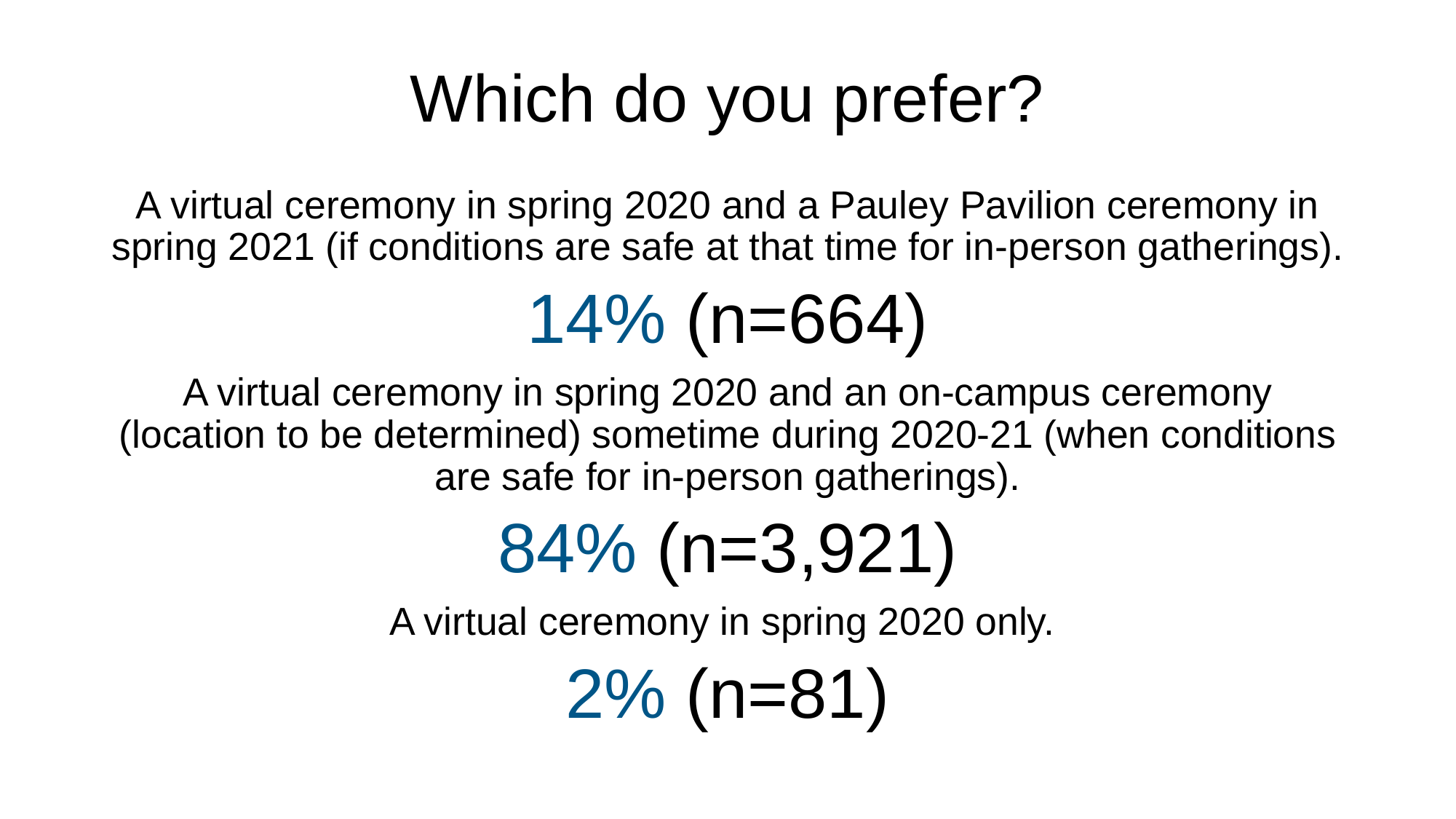

# Which do you prefer?
A virtual ceremony in spring 2020 and a Pauley Pavilion ceremony in spring 2021 (if conditions are safe at that time for in-person gatherings).
14% (n=664)
A virtual ceremony in spring 2020 and an on-campus ceremony (location to be determined) sometime during 2020-21 (when conditions are safe for in-person gatherings).
84% (n=3,921)
A virtual ceremony in spring 2020 only.
2% (n=81)